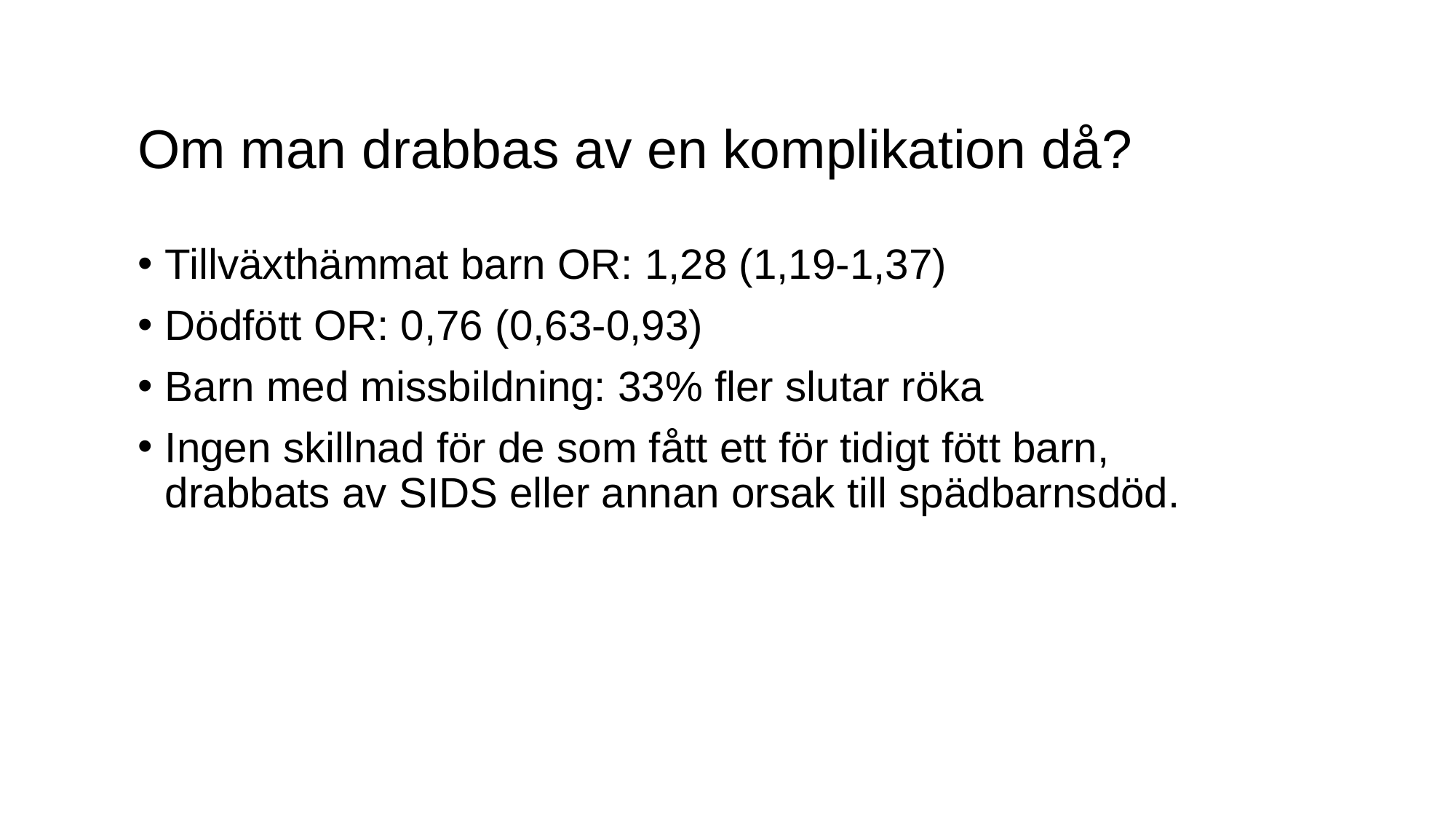

# Om man drabbas av en komplikation då?
Tillväxthämmat barn OR: 1,28 (1,19-1,37)
Dödfött OR: 0,76 (0,63-0,93)
Barn med missbildning: 33% fler slutar röka
Ingen skillnad för de som fått ett för tidigt fött barn, drabbats av SIDS eller annan orsak till spädbarnsdöd.